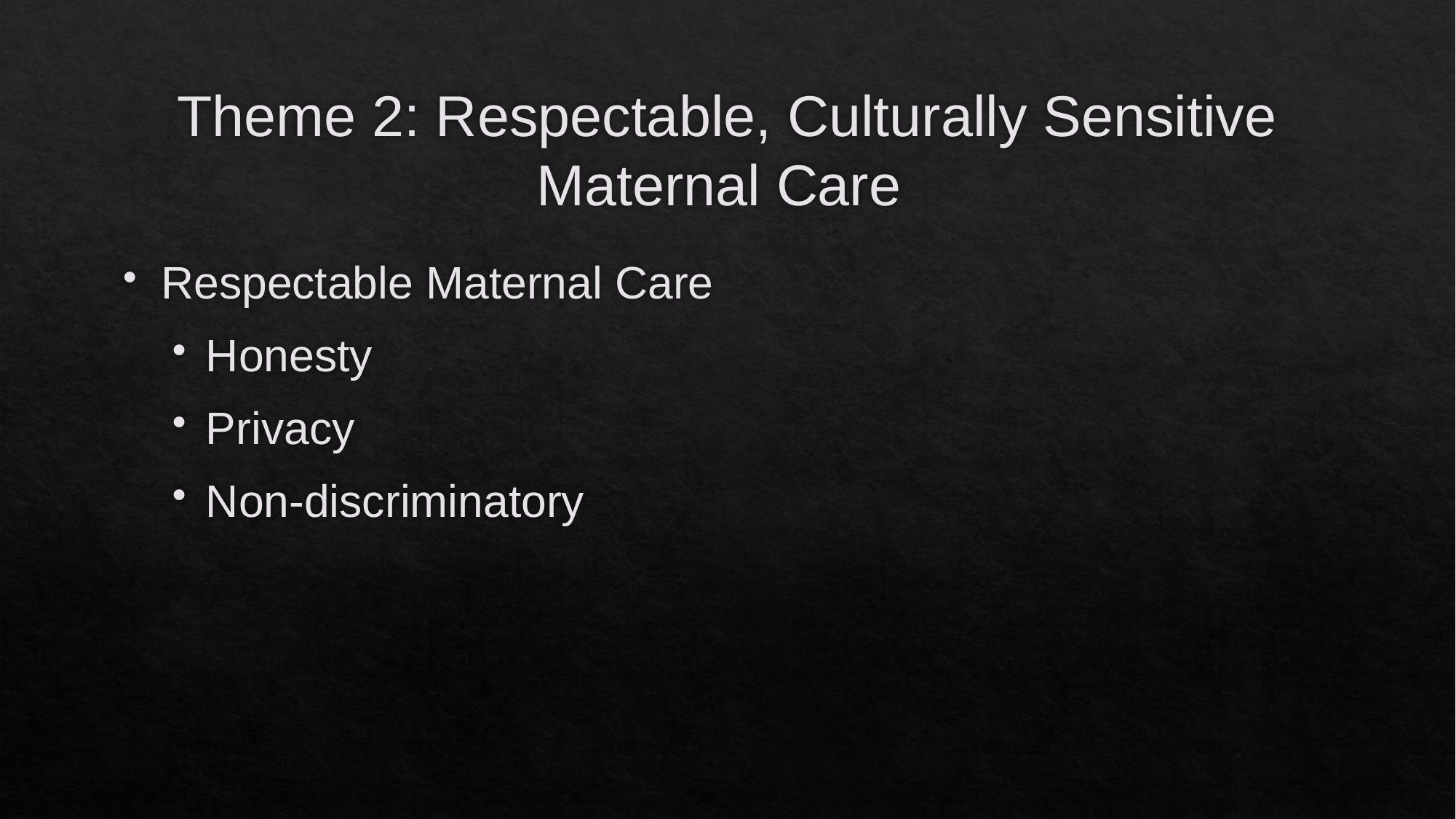

# Theme 2: Respectable, Culturally Sensitive Maternal Care
Respectable Maternal Care
Honesty
Privacy
Non-discriminatory